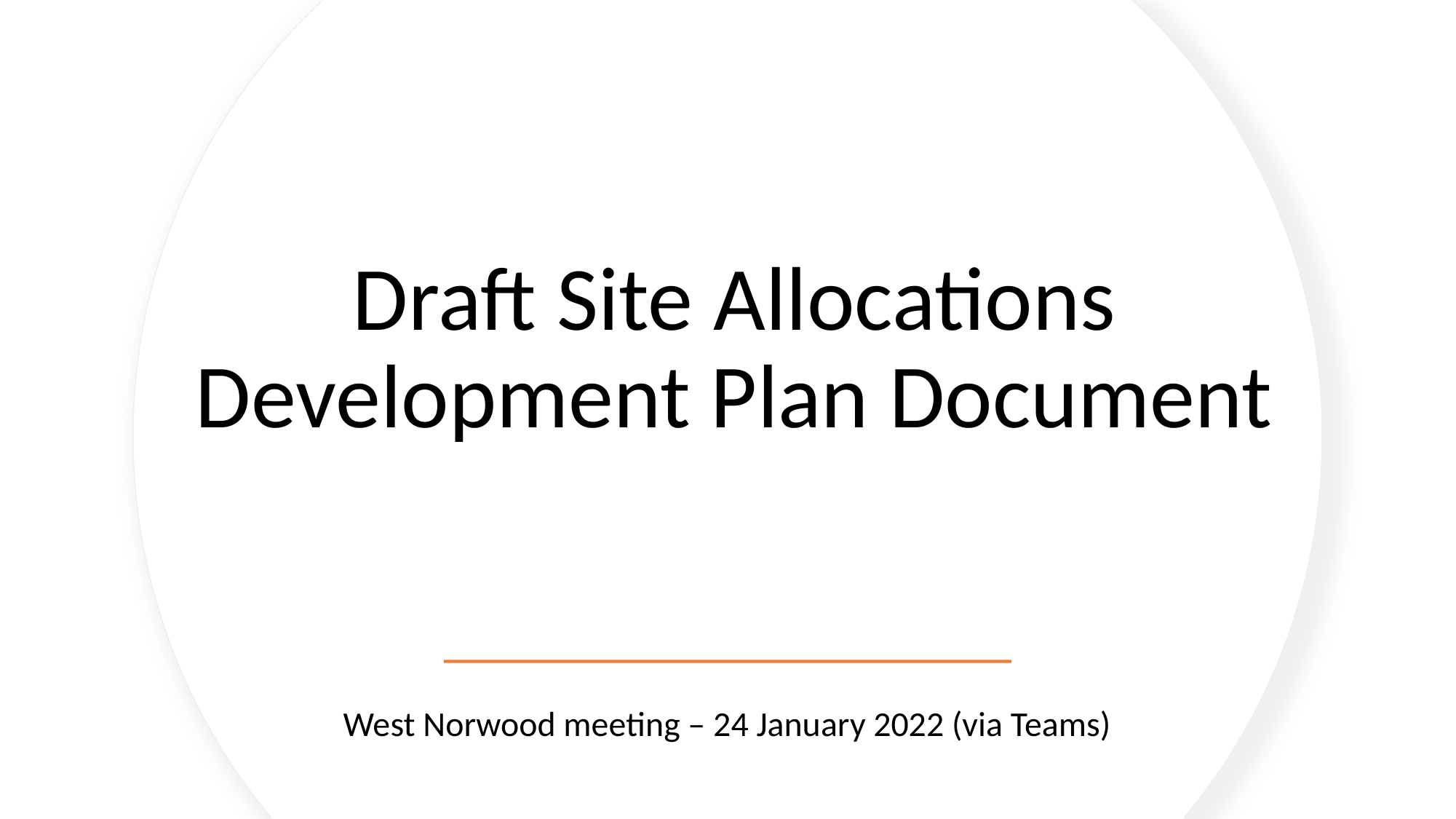

# Draft Site Allocations Development Plan Document

West Norwood meeting – 24 January 2022 (via Teams)